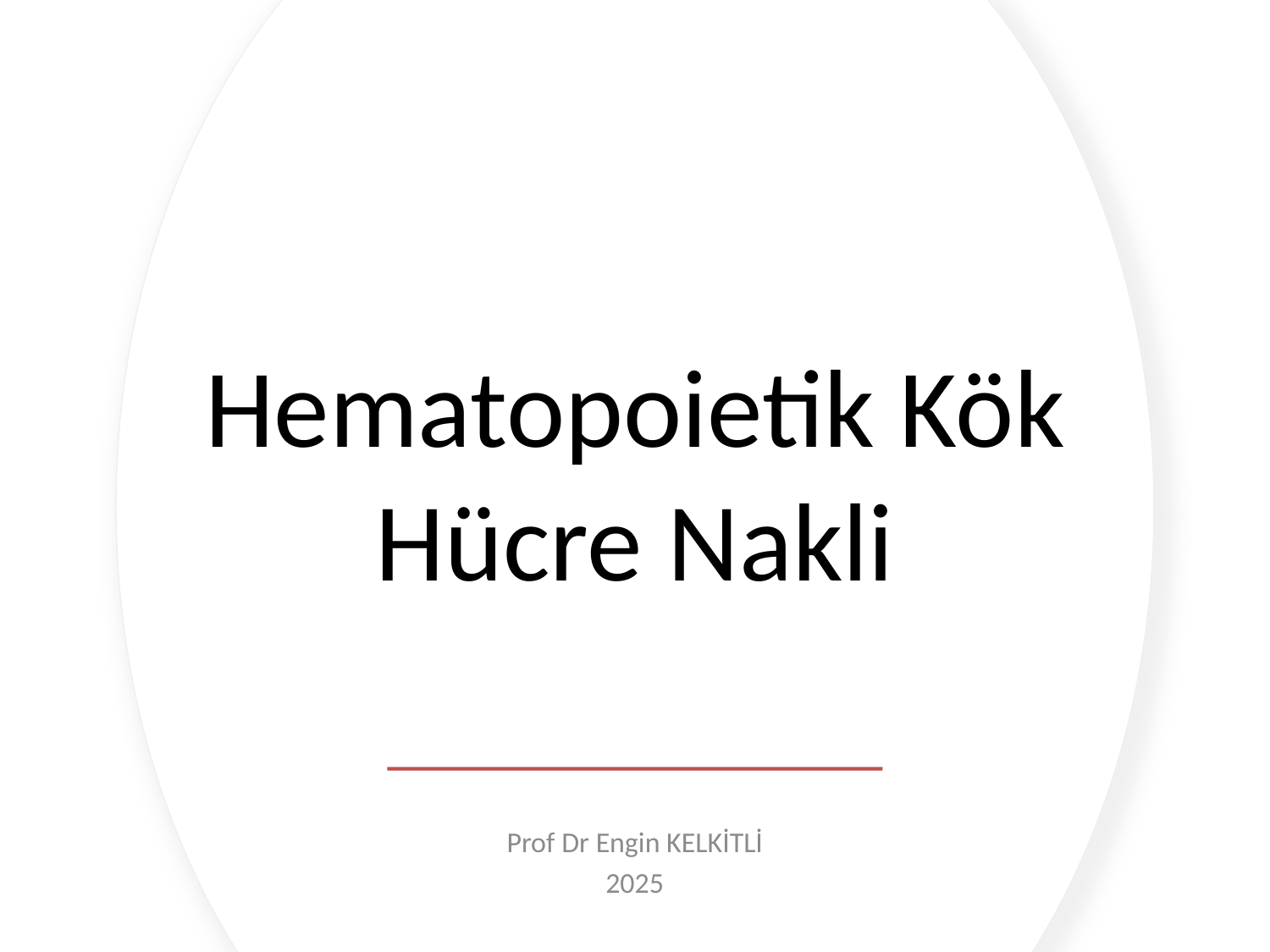

# Hematopoietik Kök Hücre Nakli

Prof Dr Engin KELKİTLİ
2025